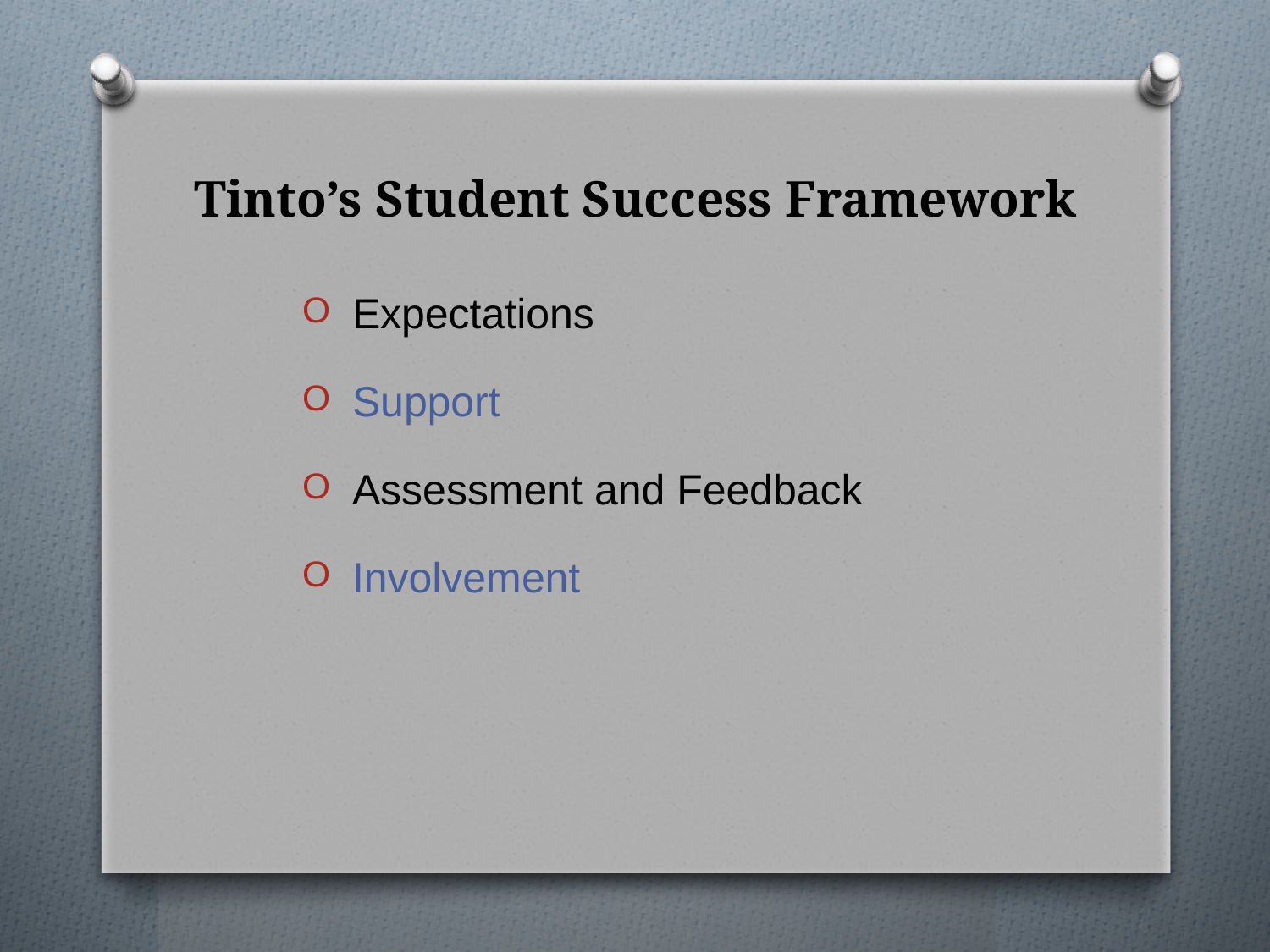

# Tinto’s Student Success Framework
 Expectations

 Support

 Assessment and Feedback

 Involvement